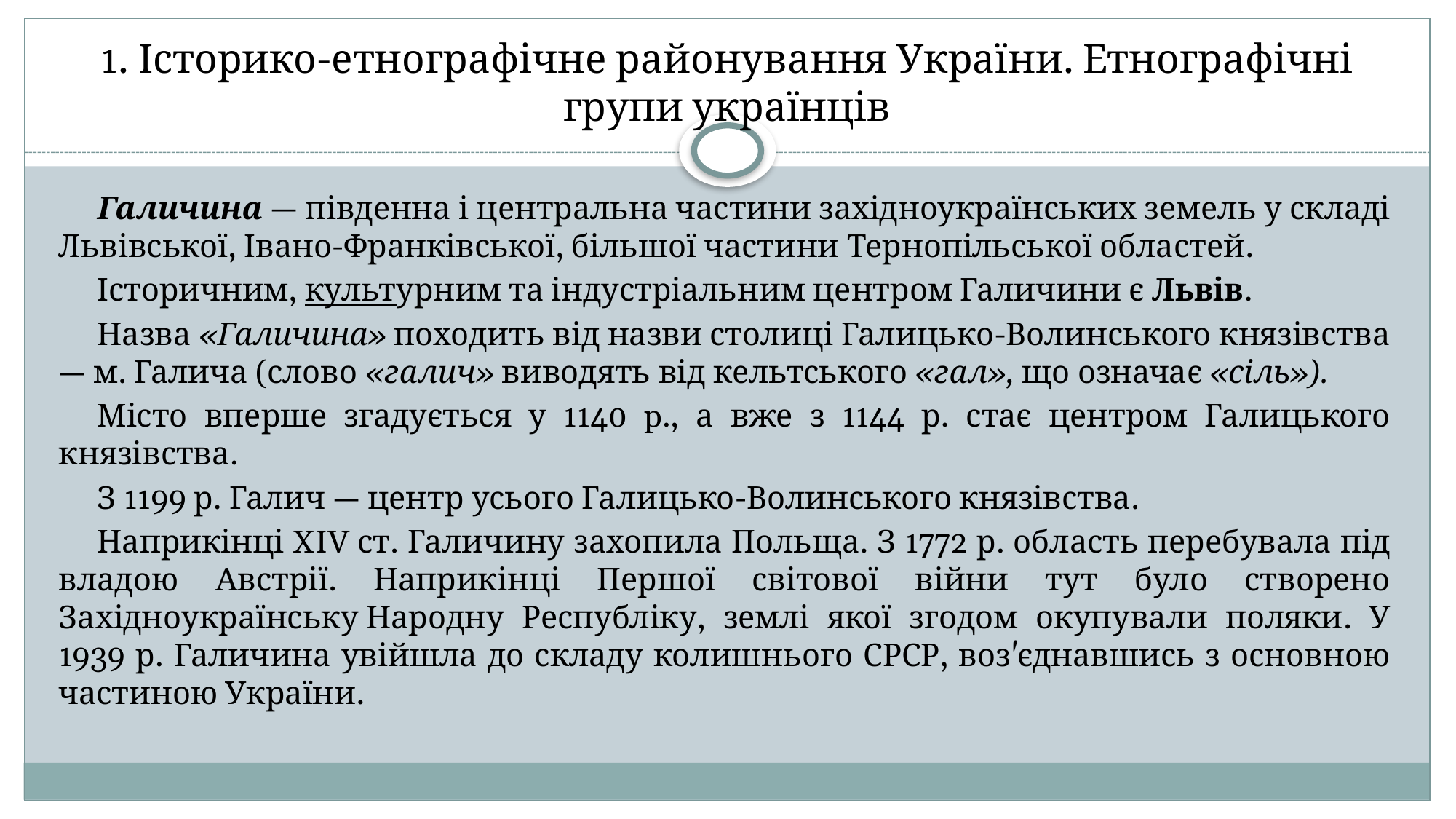

# 1. Історико-етнографічне районування України. Етнографічні групи українців
Галичина — південна і центральна частини західноукраїнських земель у складі Львівської, Івано-Франківської, більшої частини Тернопільської областей.
Історичним, культурним та індустріальним центром Галичини є Львів.
Назва «Галичина» походить від назви столиці Галицько-Волинського князівства — м. Галича (слово «галич» виводять від кельтського «гал», що означає «сіль»).
Місто вперше згадується у 1140 p., а вже з 1144 р. стає центром Галицького князівства.
З 1199 р. Галич — центр усього Галицько-Волинського князівства.
Наприкінці XIV ст. Галичину захопила Польща. З 1772 р. область перебувала під владою Австрії. Наприкінці Першої світової війни тут було створено Західноукраїнську Народну Республіку, землі якої згодом окупували поляки. У 1939 р. Галичина увійшла до складу колишнього СРСР, воз'єднавшись з основною частиною України.